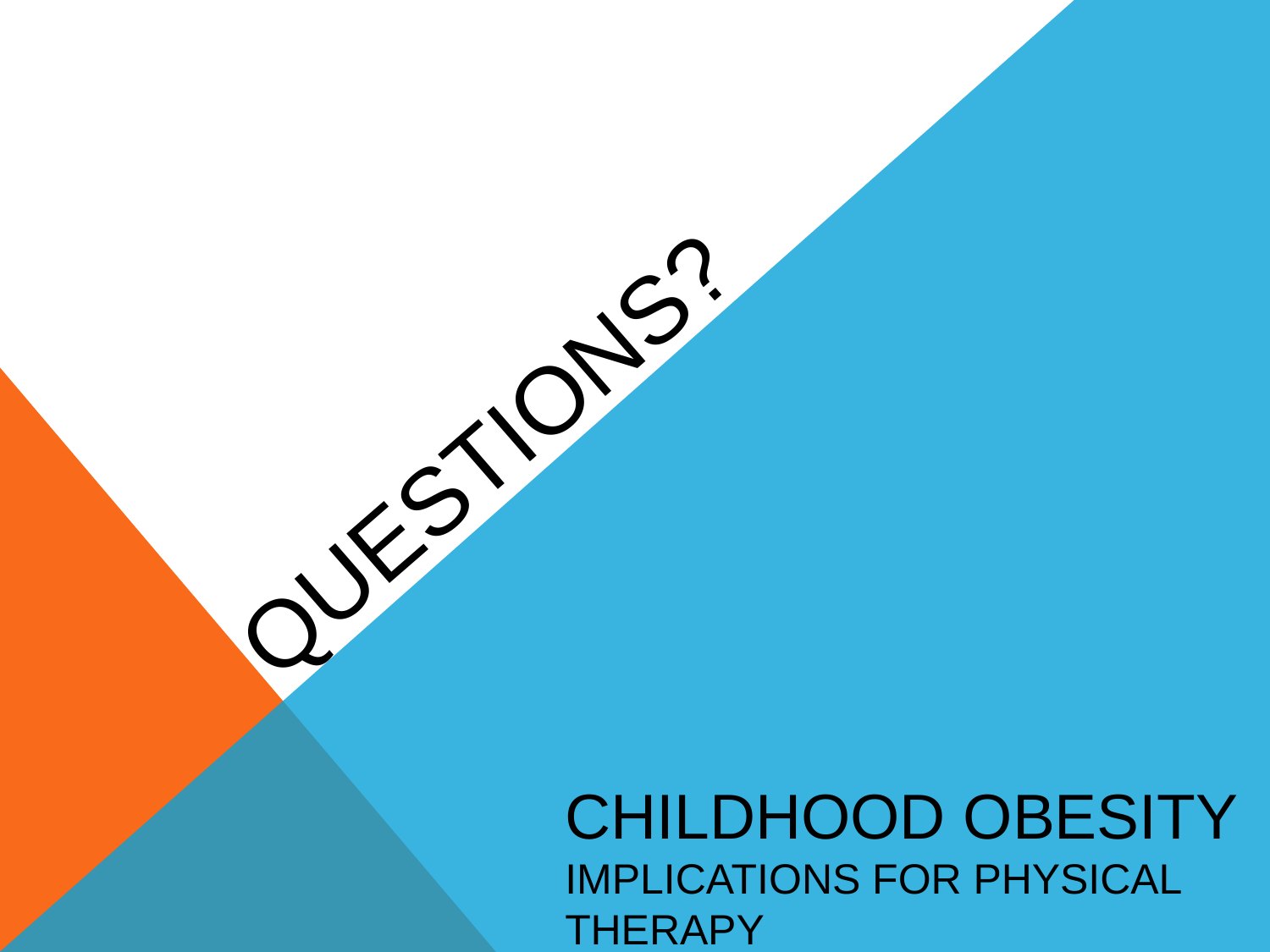

Questions?
# Childhood Obesity Implications for Physical Therapy